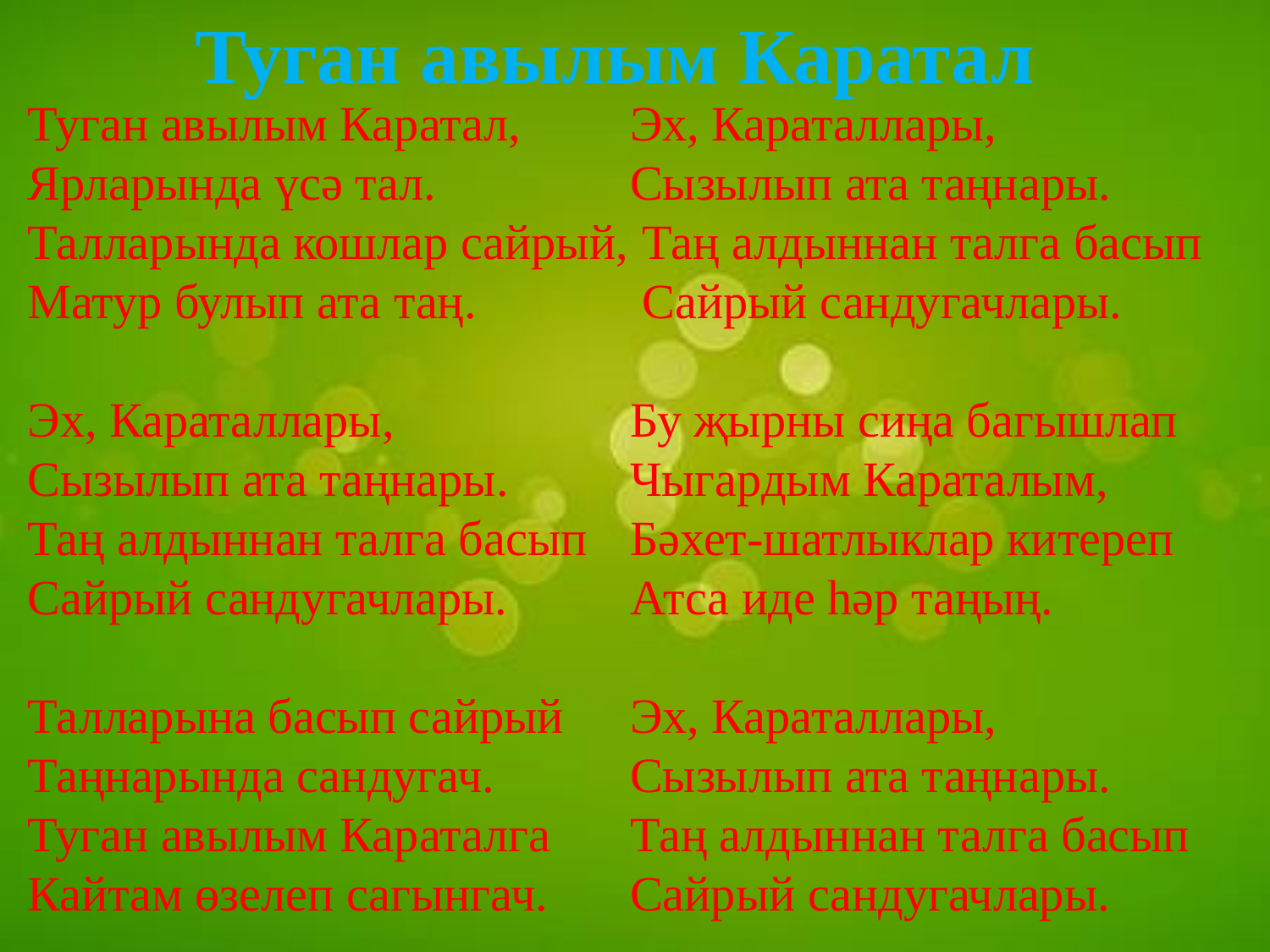

# Туган авылым Каратал

Туган авылым Каратал,
Ярларында үсә тал.
Талларында кошлар сайрый,
Матур булып ата таң.

Эх, Караталлары,
Сызылып ата таңнары.
Таң алдыннан талга басып
Сайрый сандугачлары.

Талларына басып сайрый
Таңнарында сандугач.
Туган авылым Караталга
Кайтам өзелеп сагынгач.

Эх, Караталлары,
Сызылып ата таңнары.
 Таң алдыннан талга басып
 Сайрый сандугачлары.

Бу җырны сиңа багышлап
Чыгардым Караталым,
Бәхет-шатлыклар китереп
Атса иде һәр таңың.

Эх, Караталлары,
Сызылып ата таңнары.
Таң алдыннан талга басып
Сайрый сандугачлары.